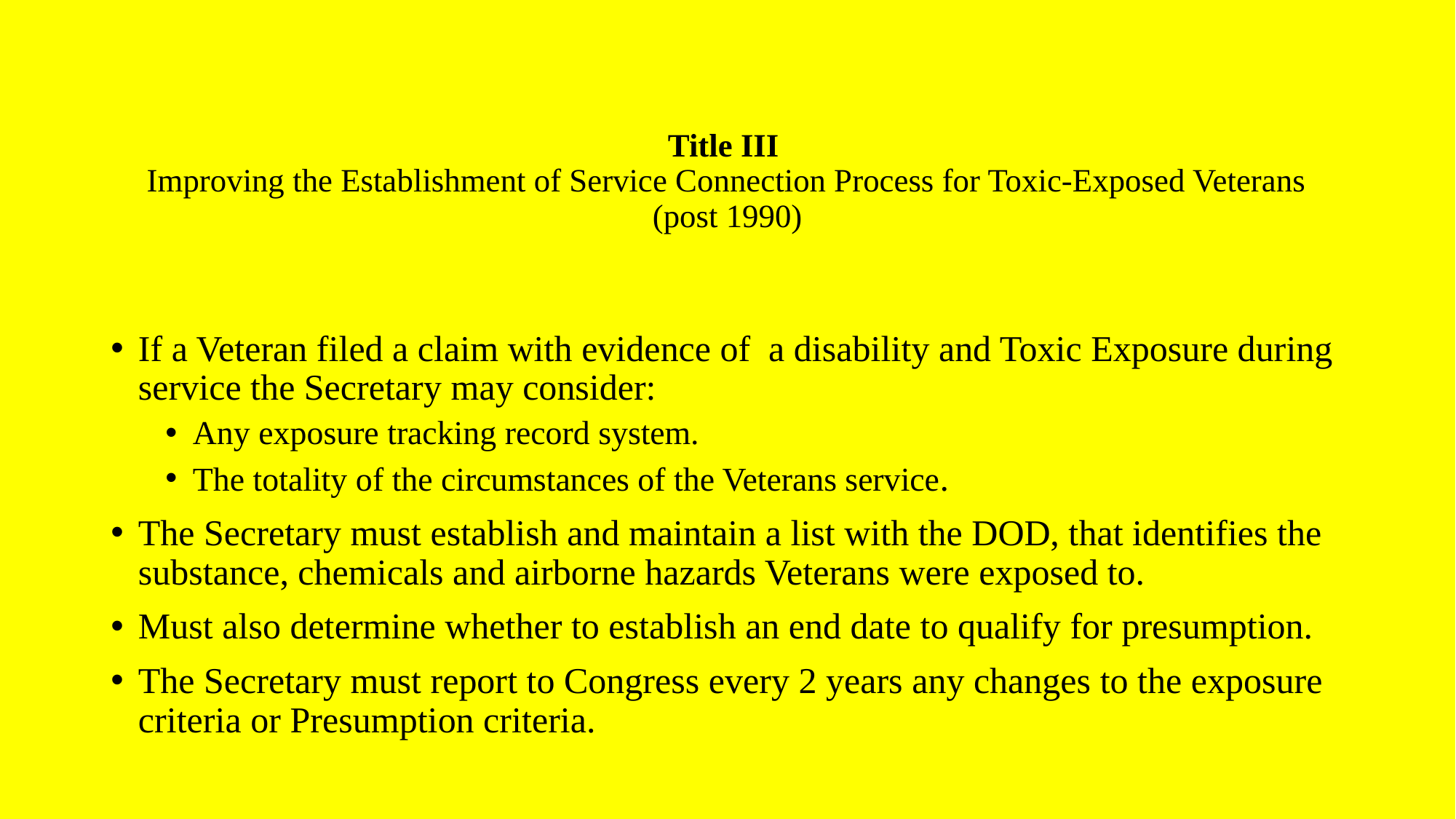

# Title III Improving the Establishment of Service Connection Process for Toxic-Exposed Veterans (post 1990)
If a Veteran filed a claim with evidence of  a disability and Toxic Exposure during service the Secretary may consider:
Any exposure tracking record system.
The totality of the circumstances of the Veterans service.
The Secretary must establish and maintain a list with the DOD, that identifies the substance, chemicals and airborne hazards Veterans were exposed to.
Must also determine whether to establish an end date to qualify for presumption.
The Secretary must report to Congress every 2 years any changes to the exposure criteria or Presumption criteria.